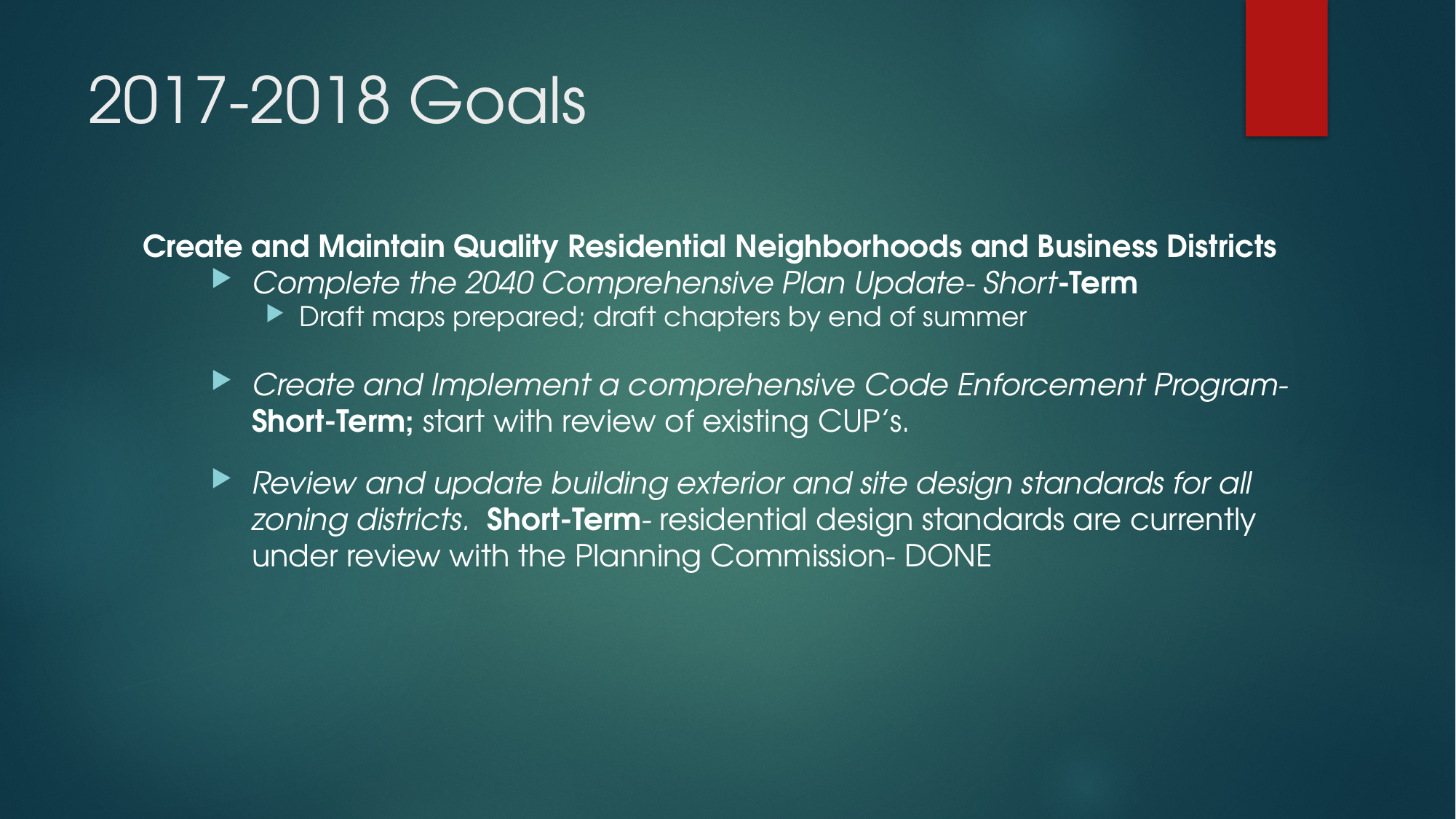

# 2017-2018 Goals
Create and Maintain Quality Residential Neighborhoods and Business Districts
Complete the 2040 Comprehensive Plan Update- Short-Term
Draft maps prepared; draft chapters by end of summer

Create and Implement a comprehensive Code Enforcement Program- Short-Term; start with review of existing CUP’s.

Review and update building exterior and site design standards for all zoning districts.  Short-Term- residential design standards are currently under review with the Planning Commission- DONE